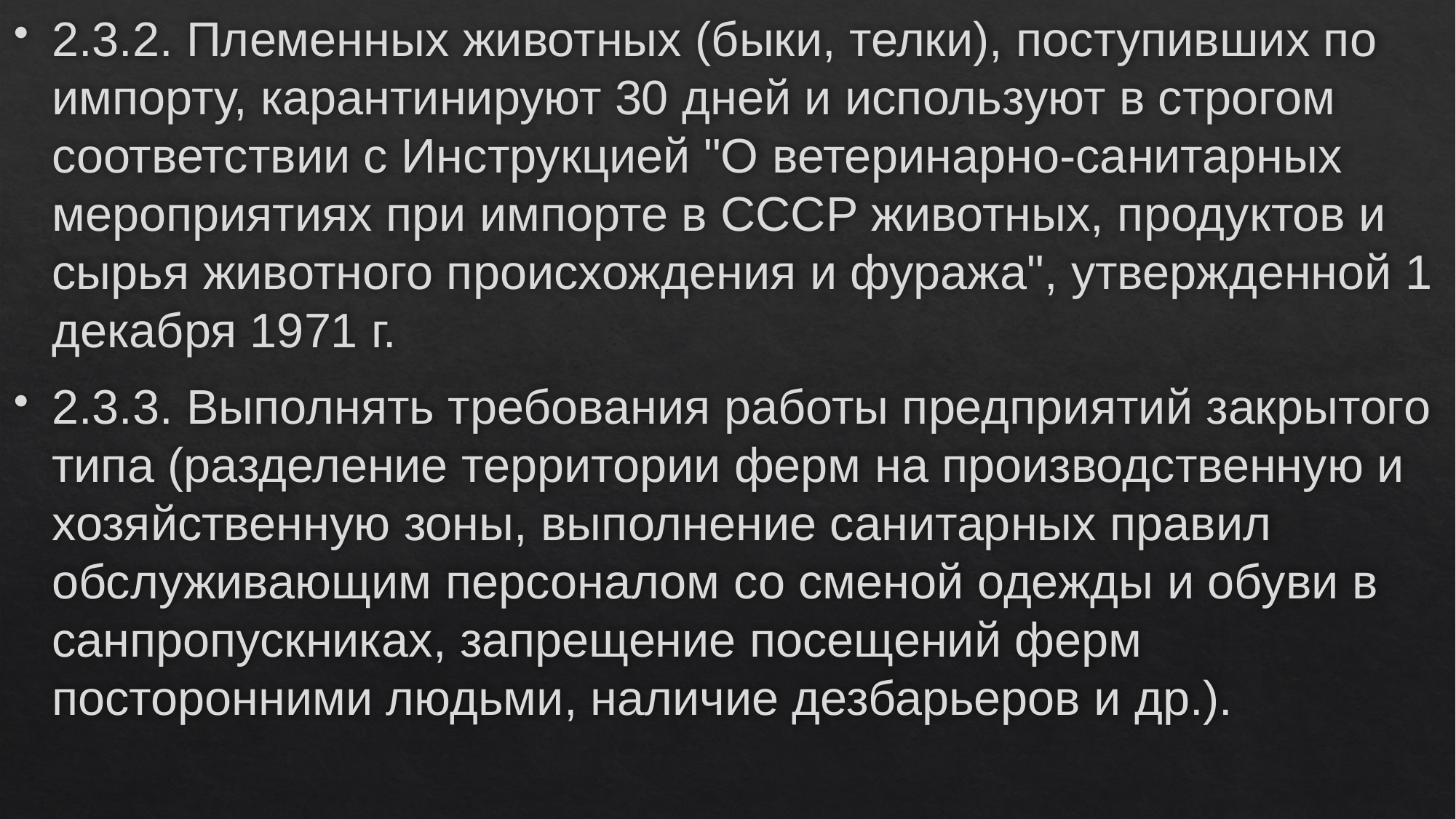

2.3.2. Племенных животных (быки, телки), поступивших по импорту, карантинируют 30 дней и используют в строгом соответствии с Инструкцией "О ветеринарно-санитарных мероприятиях при импорте в СССР животных, продуктов и сырья животного происхождения и фуража", утвержденной 1 декабря 1971 г.
2.3.3. Выполнять требования работы предприятий закрытого типа (разделение территории ферм на производственную и хозяйственную зоны, выполнение санитарных правил обслуживающим персоналом со сменой одежды и обуви в санпропускниках, запрещение посещений ферм посторонними людьми, наличие дезбарьеров и др.).
#